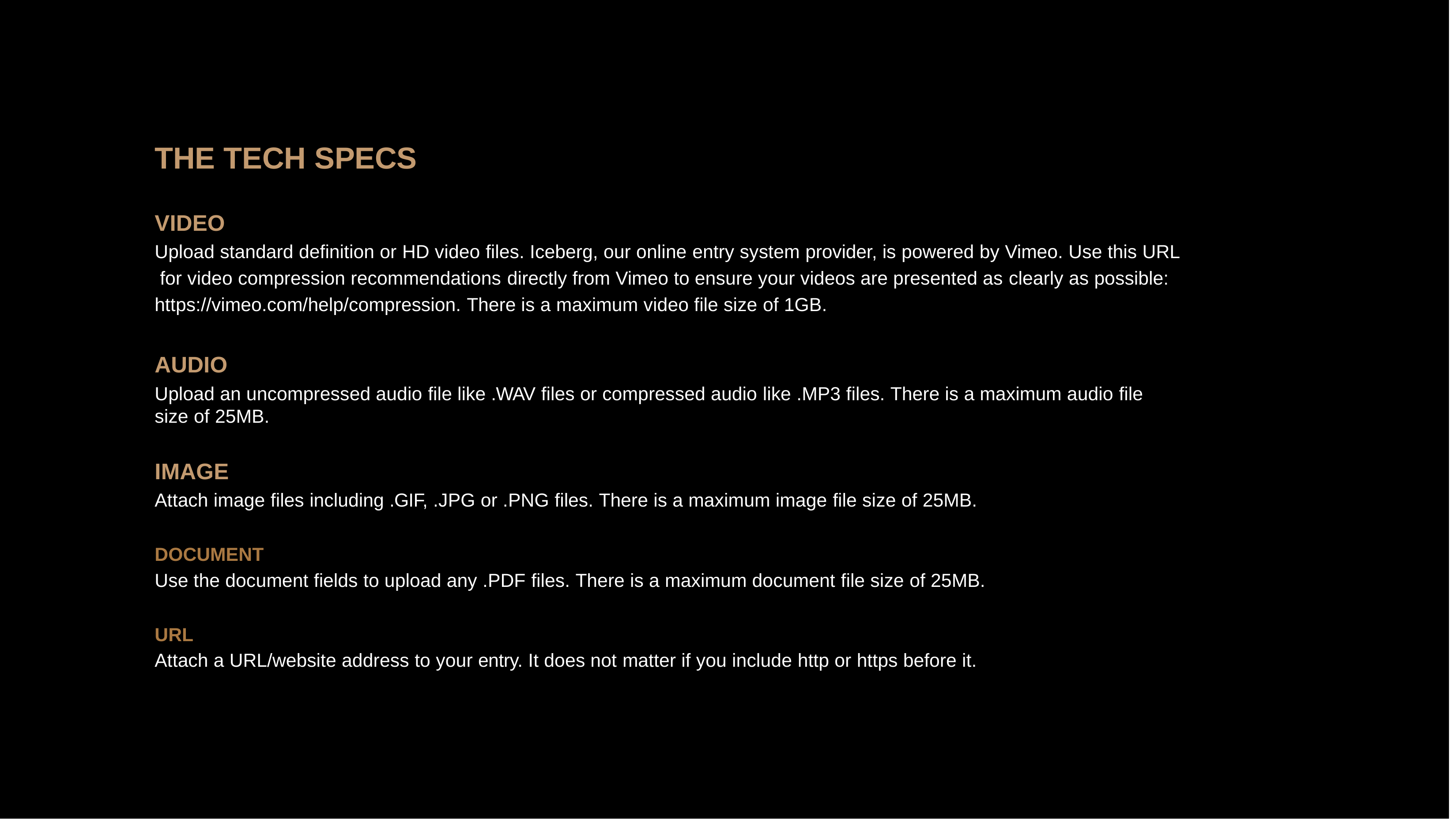

# THE TECH SPECS
VIDEO
Upload standard definition or HD video files. Iceberg, our online entry system provider, is powered by Vimeo. Use this URL  for video compression recommendations directly from Vimeo to ensure your videos are presented as clearly as possible:  https://vimeo.com/help/compression. There is a maximum video file size of 1GB.

AUDIO
Upload an uncompressed audio file like .WAV files or compressed audio like .MP3 files. There is a maximum audio file size of 25MB.

IMAGE
Attach image files including .GIF, .JPG or .PNG files. There is a maximum image file size of 25MB.

DOCUMENT
Use the document fields to upload any .PDF files. There is a maximum document file size of 25MB.

URL
Attach a URL/website address to your entry. It does not matter if you include http or https before it.